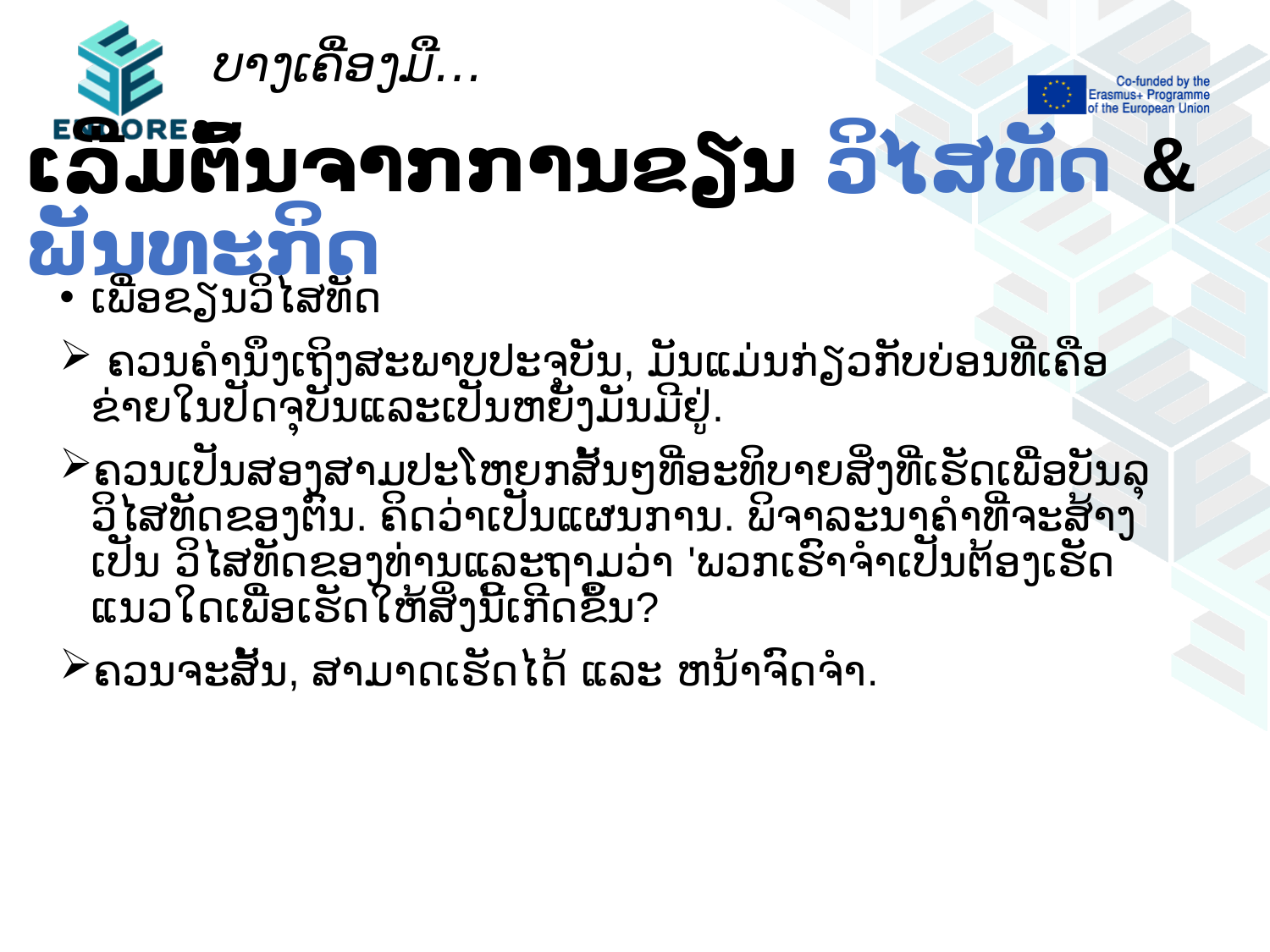

ບາງເຄື່ອງມື…
# ເລີ່ມຕົ້ນຈາກການຂຽນ ວິໄສທັດ & ພັນທະກິດ
ເພື່ອຂຽນວິໄສທັດ
 ຄວນຄໍານຶງເຖິງສະພາບປະຈຸບັນ, ມັນແມ່ນກ່ຽວກັບບ່ອນທີ່ເຄືອຂ່າຍໃນປັດຈຸບັນແລະເປັນຫຍັງມັນມີຢູ່.
ຄວນເປັນສອງສາມປະໂຫຍກສັ້ນໆທີ່ອະທິບາຍສິ່ງທີ່ເຮັດເພື່ອບັນລຸວິໄສທັດຂອງຕົນ. ຄິດວ່າເປັນແຜນການ. ພິຈາລະນາຄໍາທີ່ຈະສ້າງເປັນ ວິໄສທັດຂອງທ່ານແລະຖາມວ່າ 'ພວກເຮົາຈໍາເປັນຕ້ອງເຮັດແນວໃດເພື່ອເຮັດໃຫ້ສິ່ງນີ້ເກີດຂຶ້ນ?
ຄວນຈະສັ້ນ, ສາມາດເຮັດໄດ້ ແລະ ຫນ້າຈົດຈໍາ.